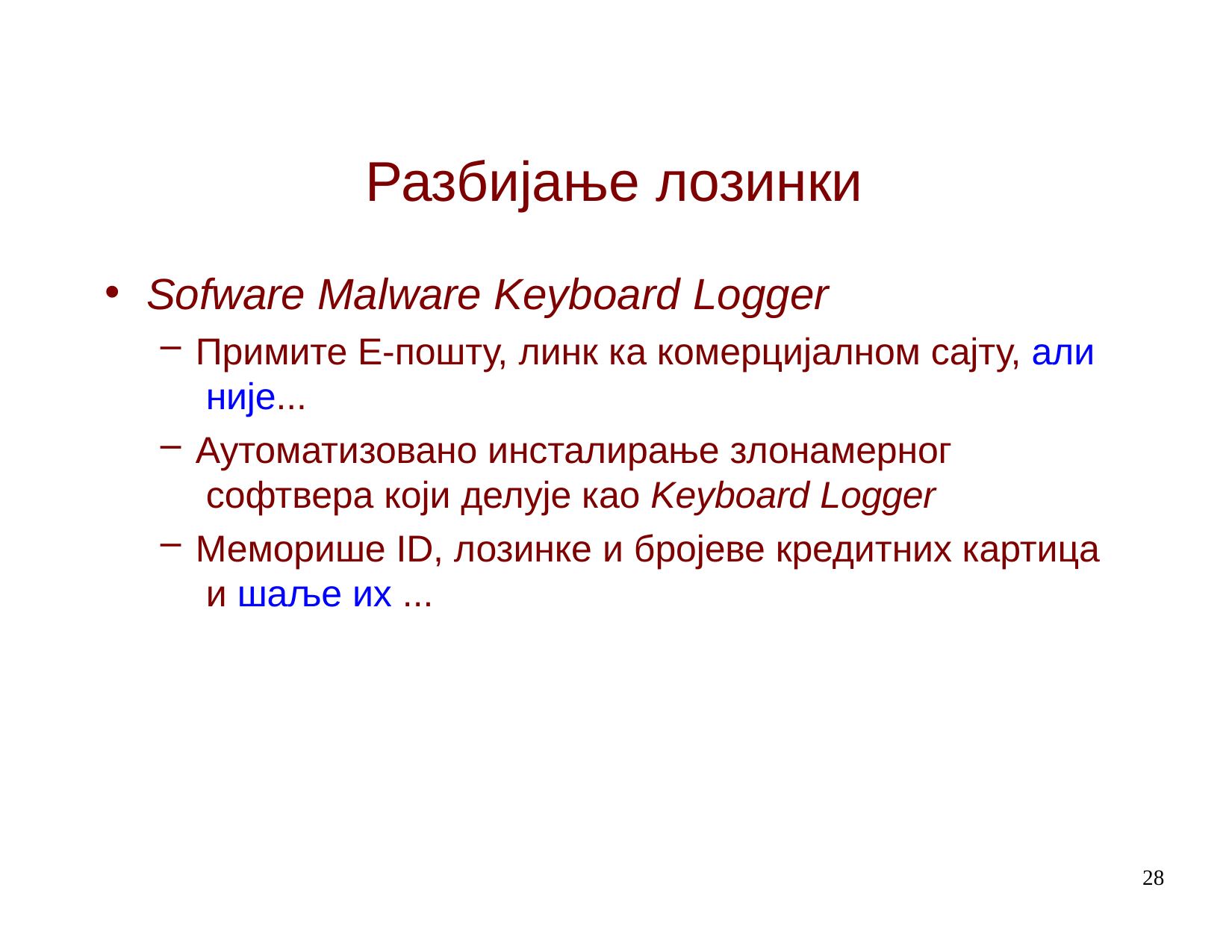

# Разбијање лозинки
Sofware Malware Keyboard Logger
Примите Е-пошту, линк ка комерцијалном сајту, али  није...
Аутоматизовано инсталирање злонамерног  софтвера који делује као Keyboard Logger
Меморише ID, лозинке и бројеве кредитних картица  и шаље их ...
28